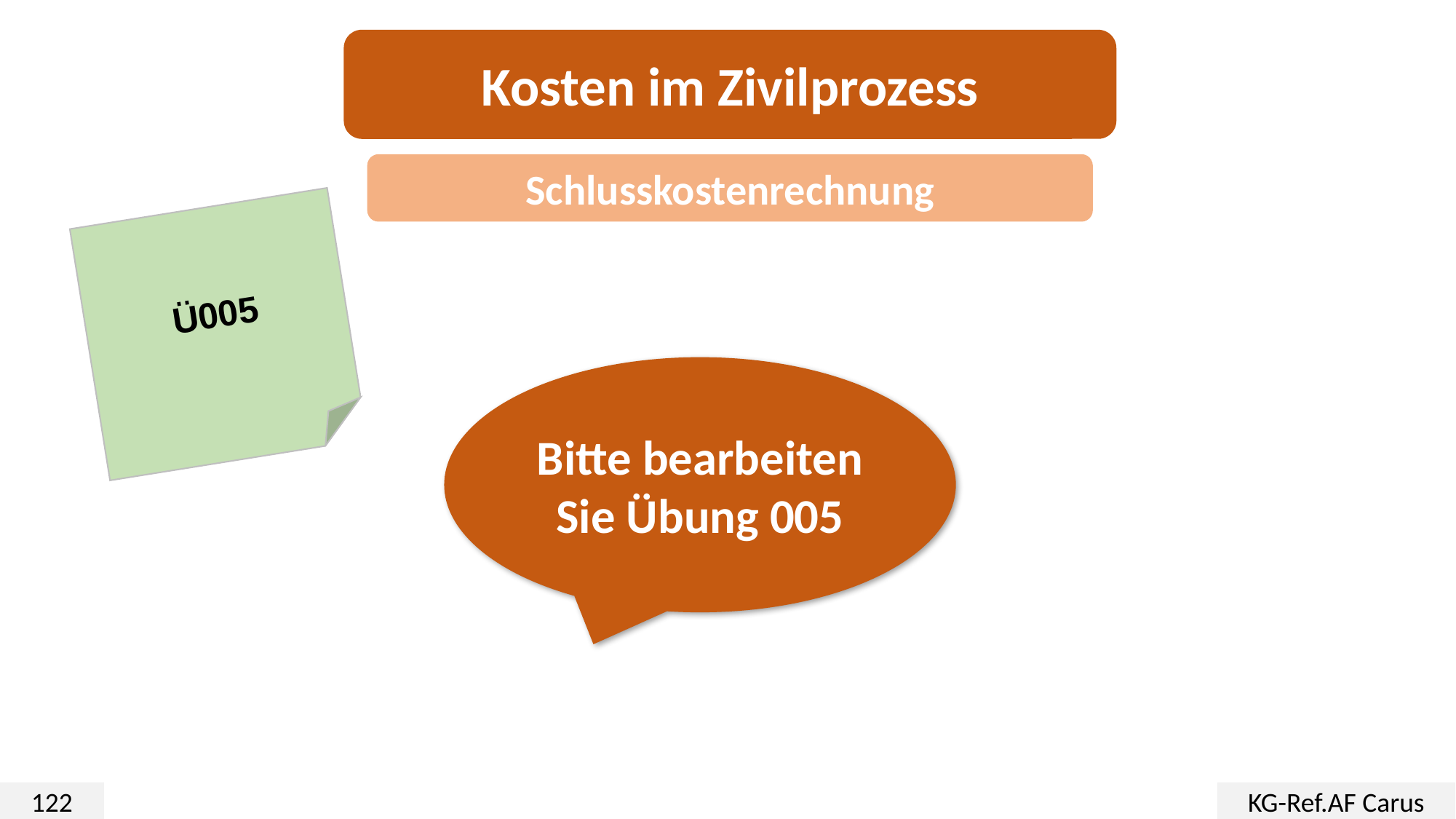

Kosten im Zivilprozess
Schlusskostenrechnung
Ü005

Bitte bearbeiten Sie Übung 005
122
KG-Ref.AF Carus